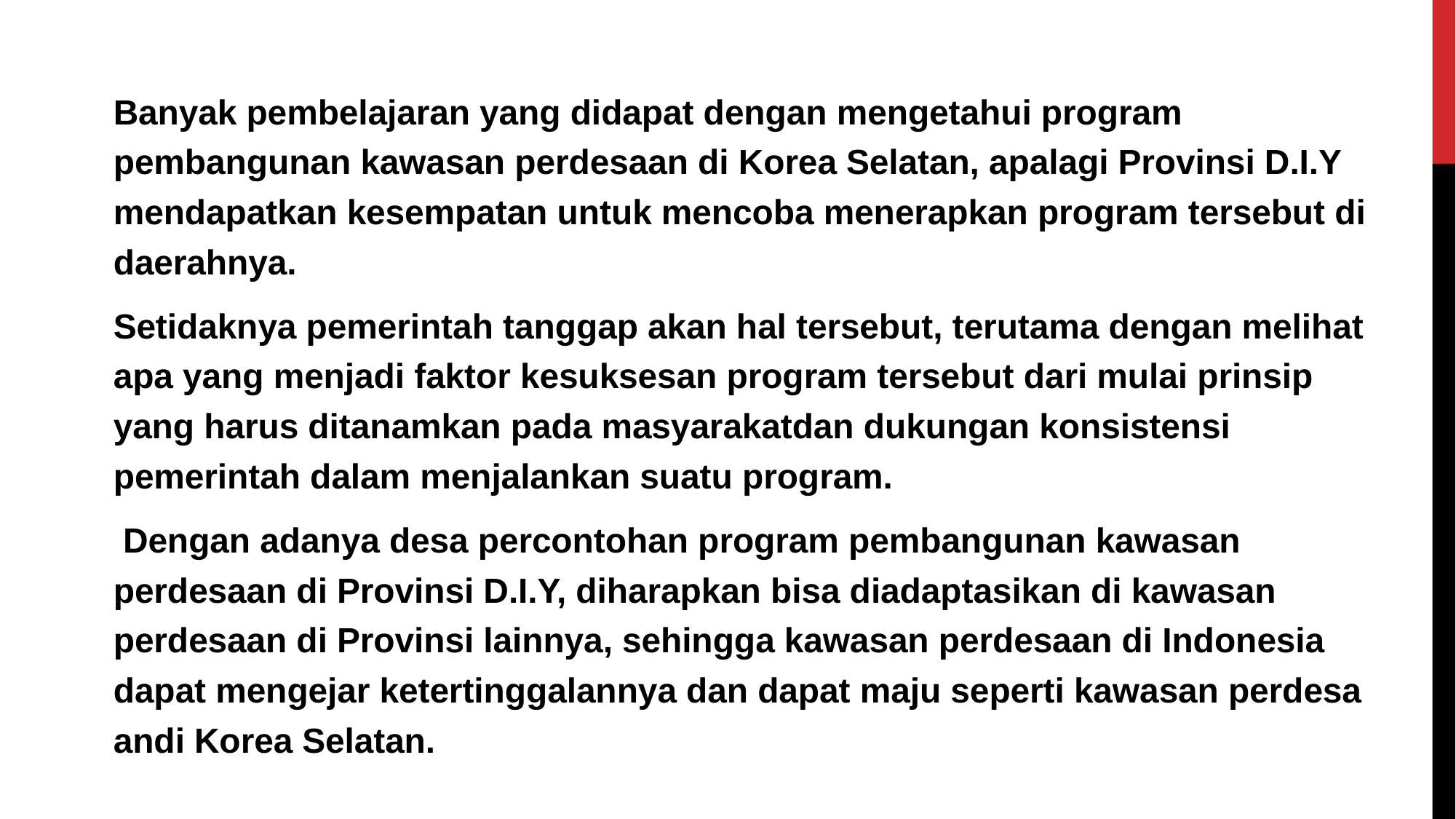

Banyak pembelajaran yang didapat dengan mengetahui program pembangunan kawasan perdesaan di Korea Selatan, apalagi Provinsi D.I.Y mendapatkan kesempatan untuk mencoba menerapkan program tersebut di daerahnya.
Setidaknya pemerintah tanggap akan hal tersebut, terutama dengan melihat apa yang menjadi faktor kesuksesan program tersebut dari mulai prinsip yang harus ditanamkan pada masyarakatdan dukungan konsistensi pemerintah dalam menjalankan suatu program.
 Dengan adanya desa percontohan program pembangunan kawasan perdesaan di Provinsi D.I.Y, diharapkan bisa diadaptasikan di kawasan perdesaan di Provinsi lainnya, sehingga kawasan perdesaan di Indonesia dapat mengejar ketertinggalannya dan dapat maju seperti kawasan perdesa andi Korea Selatan.